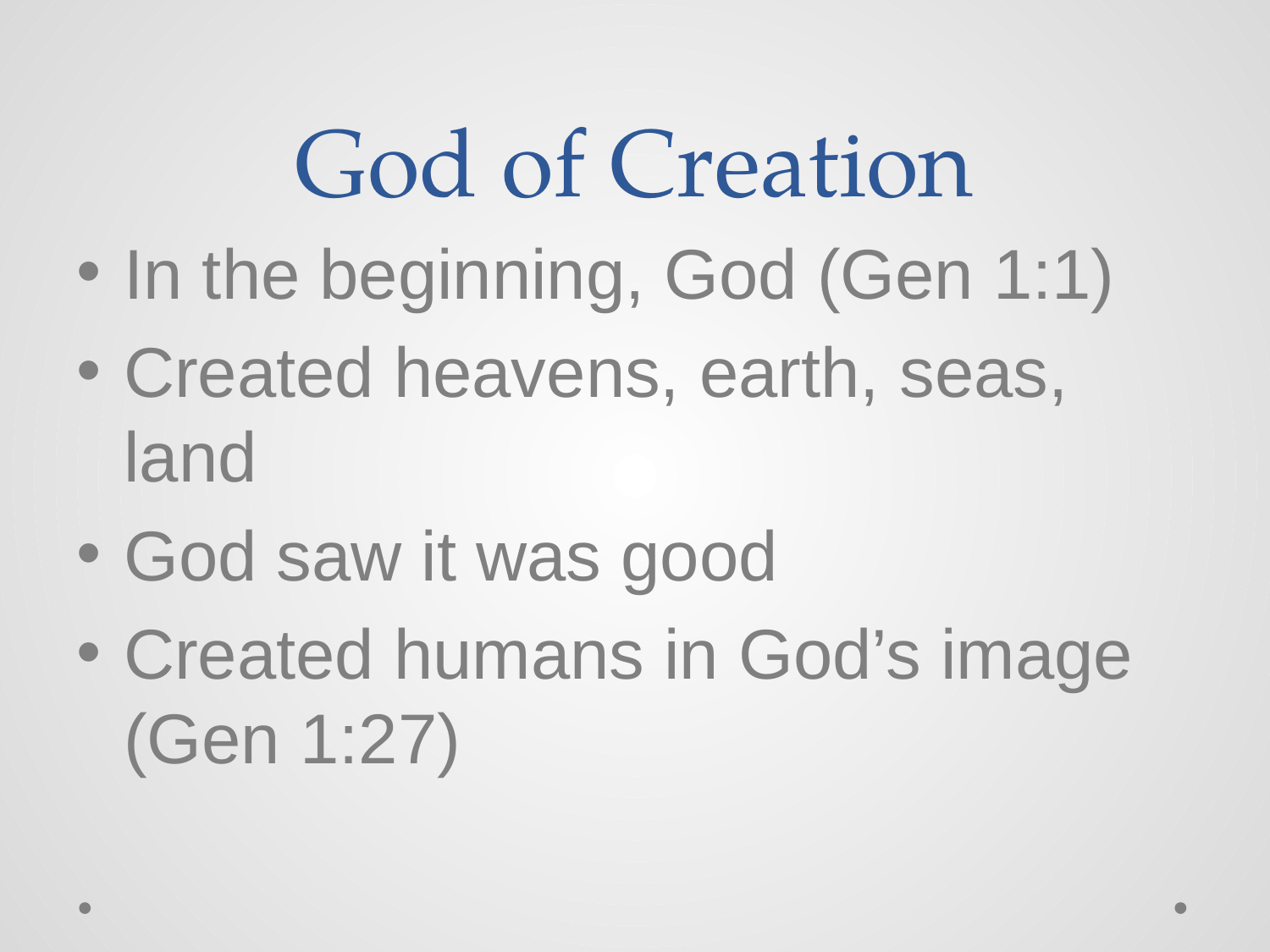

# God of Creation
In the beginning, God (Gen 1:1)
Created heavens, earth, seas, land
God saw it was good
Created humans in God’s image (Gen 1:27)